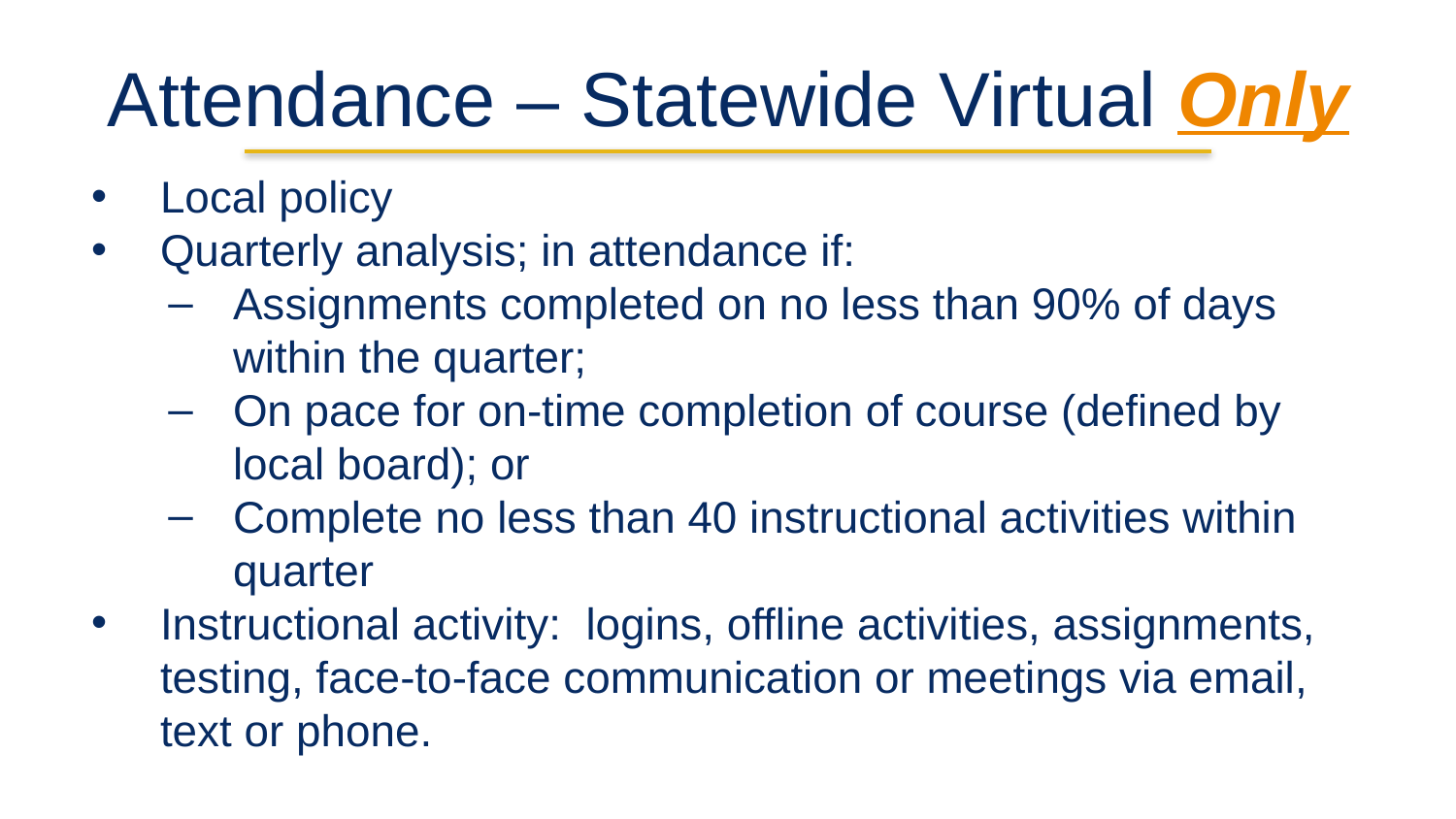

# Attendance – Statewide Virtual Only
Local policy
Quarterly analysis; in attendance if:
Assignments completed on no less than 90% of days within the quarter;
On pace for on-time completion of course (defined by local board); or
Complete no less than 40 instructional activities within quarter
Instructional activity:  logins, offline activities, assignments, testing, face-to-face communication or meetings via email, text or phone.